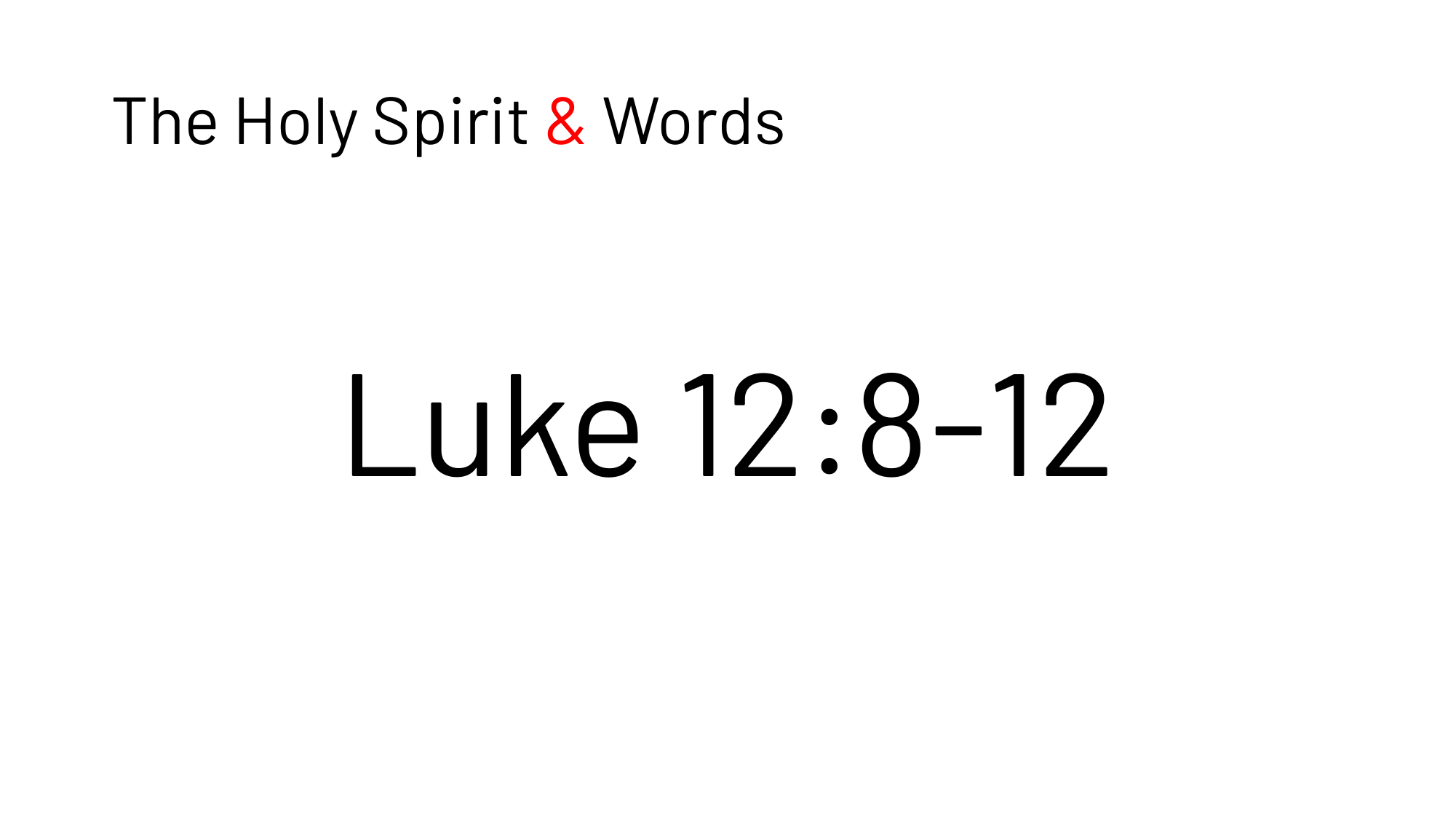

# The Holy Spirit & Words

Luke 12:8-12